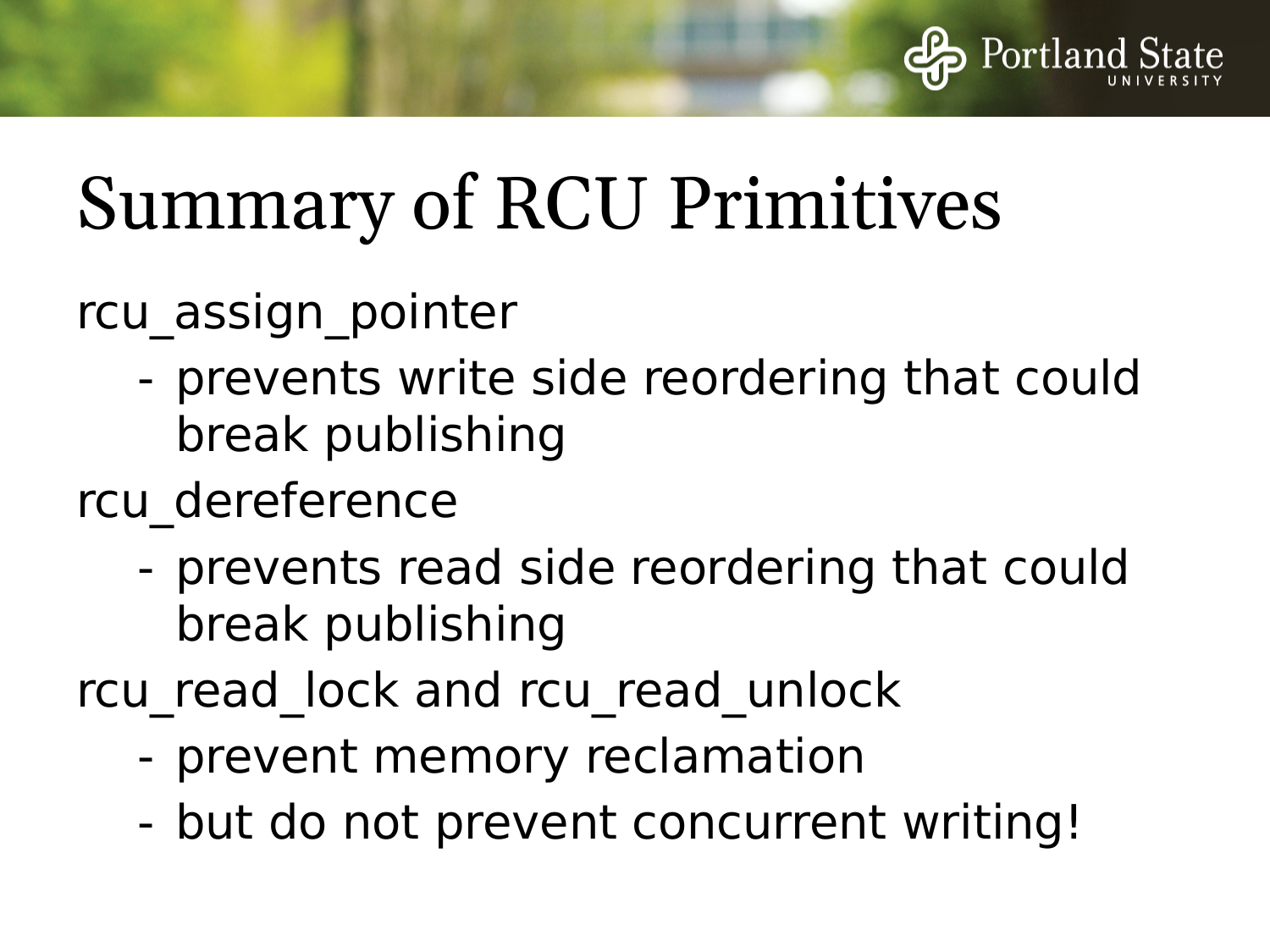

# Summary of RCU Primitives
rcu_assign_pointer
-	prevents write side reordering that could break publishing
rcu_dereference
-	prevents read side reordering that could break publishing
rcu_read_lock and rcu_read_unlock
-	prevent memory reclamation
-	but do not prevent concurrent writing!